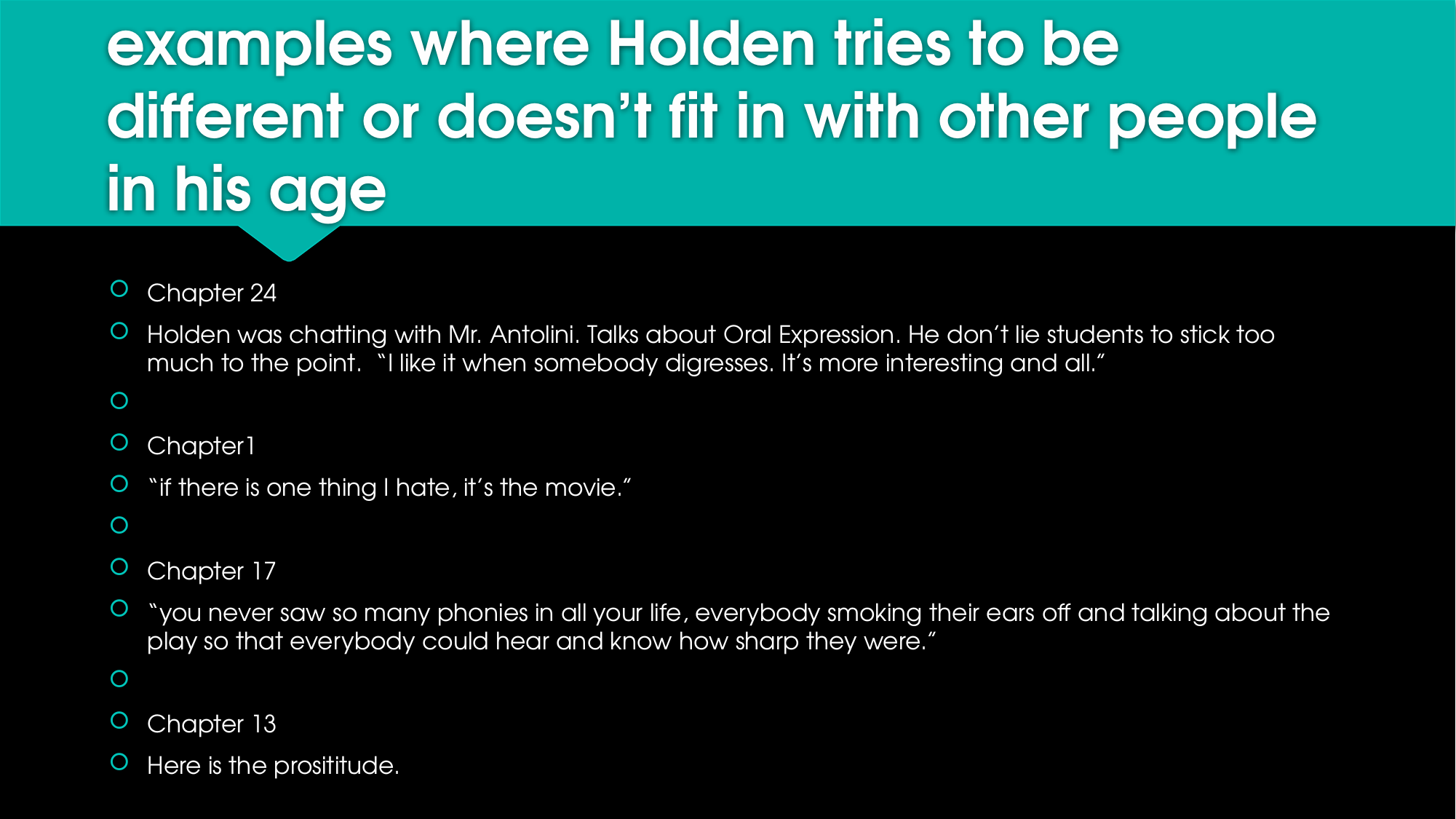

# examples where Holden tries to be different or doesn’t fit in with other people in his age
Chapter 24
Holden was chatting with Mr. Antolini. Talks about Oral Expression. He don’t lie students to stick too much to the point.  “I like it when somebody digresses. It’s more interesting and all.”

Chapter1
“if there is one thing I hate, it’s the movie.”

Chapter 17
“you never saw so many phonies in all your life, everybody smoking their ears off and talking about the play so that everybody could hear and know how sharp they were.”

Chapter 13
Here is the prosititude.